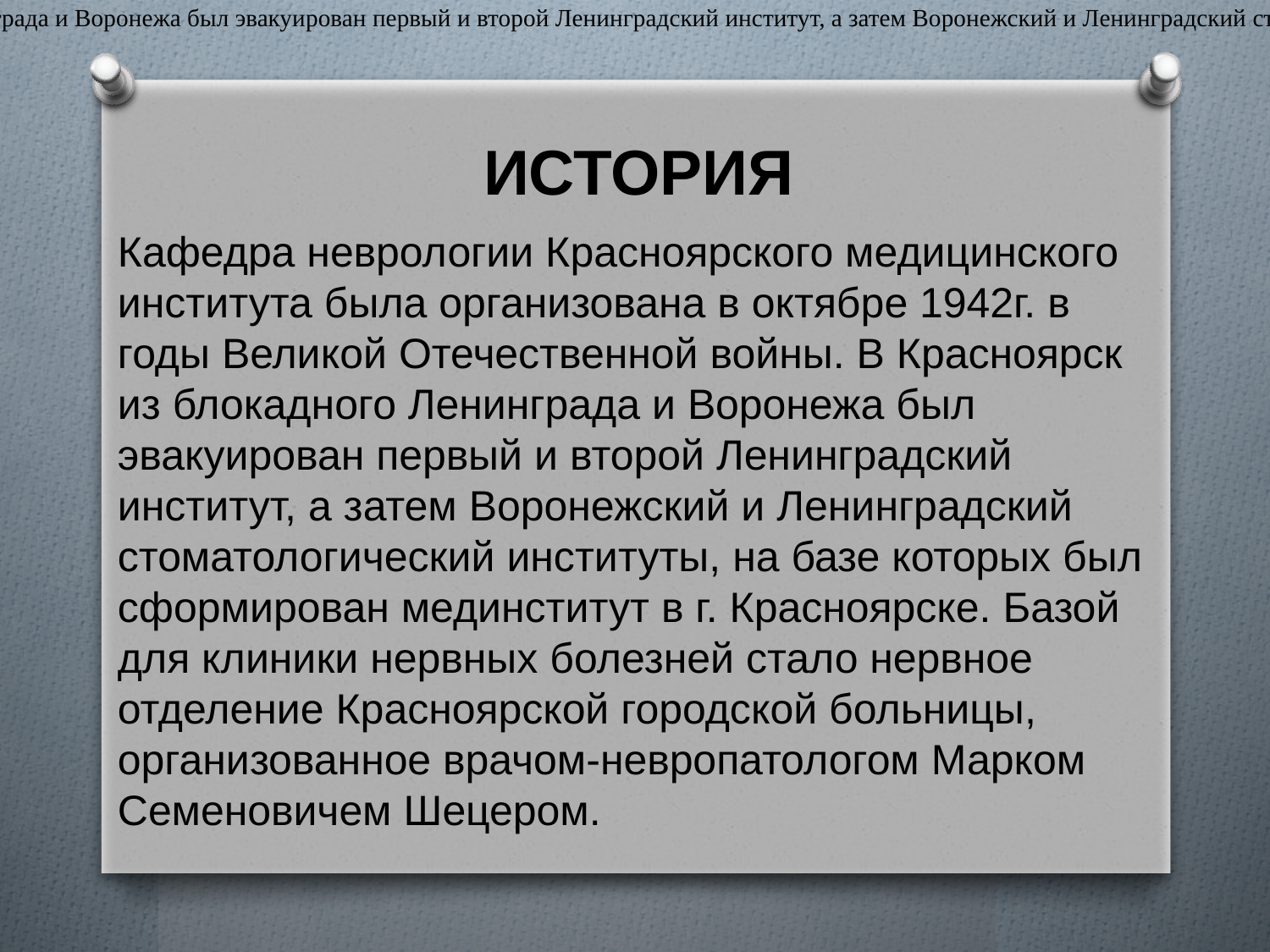

Кафедра неврологии Красноярского медицинского института была организована в октябре 1942г. в годы Великой Отечественной войны. В Красноярск из блокадного Ленинграда и Воронежа был эвакуирован первый и второй Ленинградский институт, а затем Воронежский и Ленинградский стоматологический институты, на базе которых был сформирован мединститут в г. Красноярске. Базой для клиники нервных болезней стало нервное отделение Красноярской городской больницы, организованное врачом-невропатологом Марком Семеновичем Шецером.

# ИСТОРИЯ
Кафедра неврологии Красноярского медицинского института была организована в октябре 1942г. в годы Великой Отечественной войны. В Красноярск из блокадного Ленинграда и Воронежа был эвакуирован первый и второй Ленинградский институт, а затем Воронежский и Ленинградский стоматологический институты, на базе которых был сформирован мединститут в г. Красноярске. Базой для клиники нервных болезней стало нервное отделение Красноярской городской больницы, организованное врачом-невропатологом Марком Семеновичем Шецером.